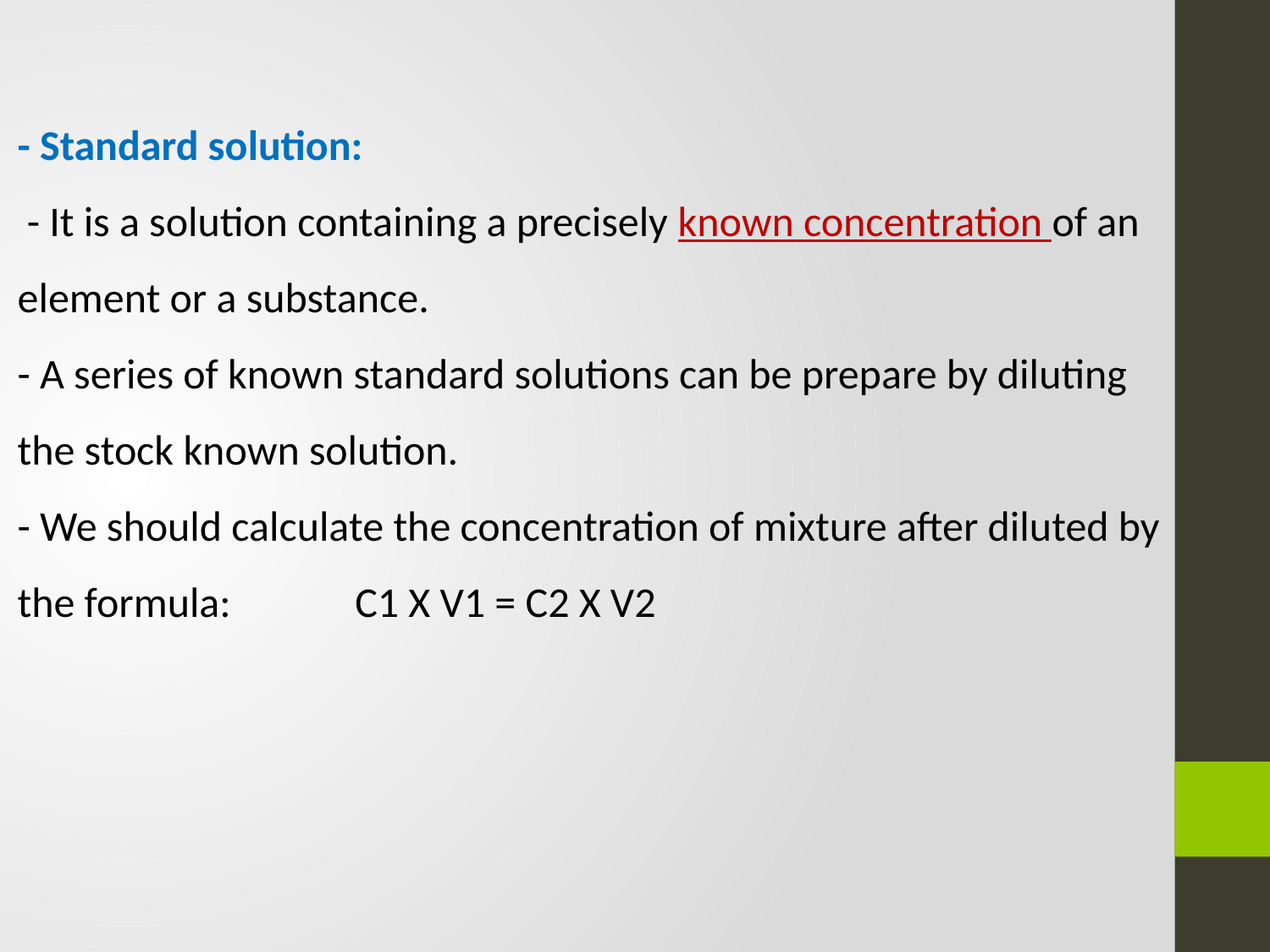

- Standard solution:
 - It is a solution containing a precisely known concentration of an element or a substance.
- A series of known standard solutions can be prepare by diluting the stock known solution.
- We should calculate the concentration of mixture after diluted by the formula:             C1 X V1 = C2 X V2